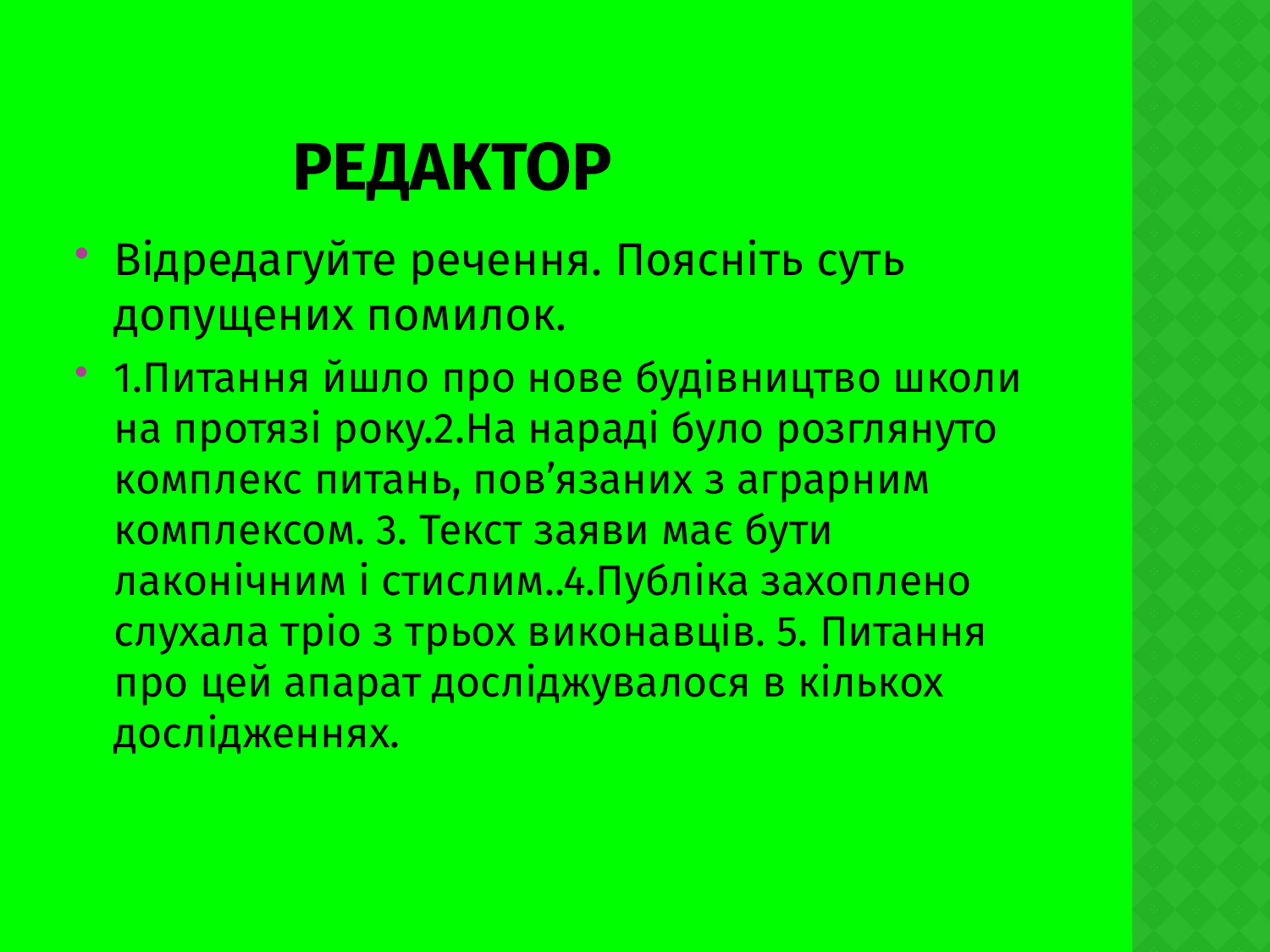

# Редактор
Відредагуйте речення. Поясніть суть допущених помилок.
1.Питання йшло про нове будівництво школи на протязі року.2.На нараді було розглянуто комплекс питань, пов’язаних з аграрним комплексом. 3. Текст заяви має бути лаконічним і стислим..4.Публіка захоплено слухала тріо з трьох виконавців. 5. Питання про цей апарат досліджувалося в кількох дослідженнях.